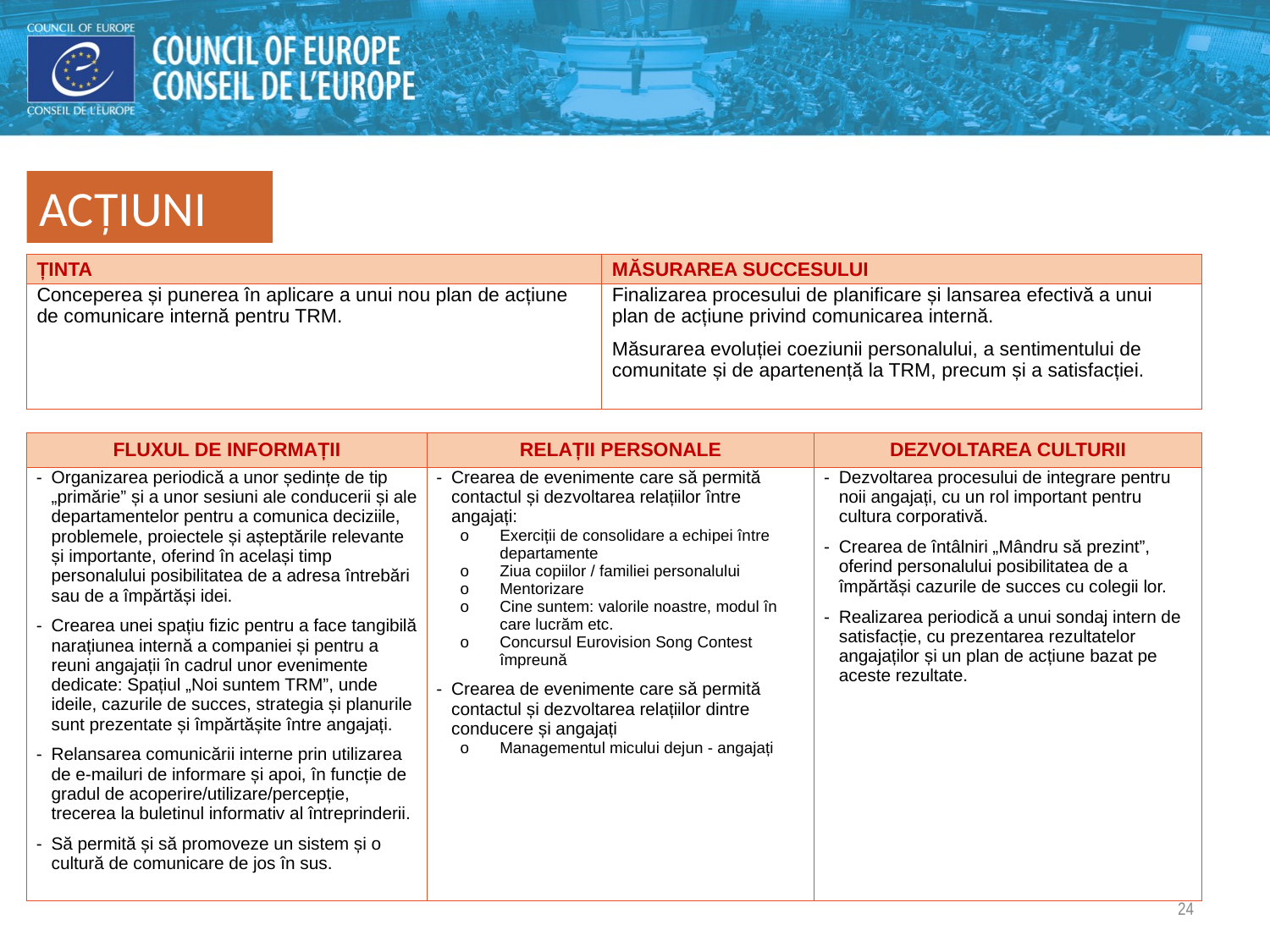

ACȚIUNI

| ȚINTA | MĂSURAREA SUCCESULUI |
| --- | --- |
| Conceperea și punerea în aplicare a unui nou plan de acțiune de comunicare internă pentru TRM. | Finalizarea procesului de planificare și lansarea efectivă a unui plan de acțiune privind comunicarea internă. Măsurarea evoluției coeziunii personalului, a sentimentului de comunitate și de apartenență la TRM, precum și a satisfacției. |
| FLUXUL DE INFORMAȚII | RELAȚII PERSONALE | DEZVOLTAREA CULTURII |
| --- | --- | --- |
| Organizarea periodică a unor ședințe de tip „primărie” și a unor sesiuni ale conducerii și ale departamentelor pentru a comunica deciziile, problemele, proiectele și așteptările relevante și importante, oferind în același timp personalului posibilitatea de a adresa întrebări sau de a împărtăși idei. Crearea unei spațiu fizic pentru a face tangibilă narațiunea internă a companiei și pentru a reuni angajații în cadrul unor evenimente dedicate: Spațiul „Noi suntem TRM”, unde ideile, cazurile de succes, strategia și planurile sunt prezentate și împărtășite între angajați. Relansarea comunicării interne prin utilizarea de e-mailuri de informare și apoi, în funcție de gradul de acoperire/utilizare/percepție, trecerea la buletinul informativ al întreprinderii. Să permită și să promoveze un sistem și o cultură de comunicare de jos în sus. | Crearea de evenimente care să permită contactul și dezvoltarea relațiilor între angajați: Exerciții de consolidare a echipei între departamente Ziua copiilor / familiei personalului Mentorizare Cine suntem: valorile noastre, modul în care lucrăm etc. Concursul Eurovision Song Contest împreună Crearea de evenimente care să permită contactul și dezvoltarea relațiilor dintre conducere și angajați Managementul micului dejun - angajați | Dezvoltarea procesului de integrare pentru noii angajați, cu un rol important pentru cultura corporativă. Crearea de întâlniri „Mândru să prezint”, oferind personalului posibilitatea de a împărtăși cazurile de succes cu colegii lor. Realizarea periodică a unui sondaj intern de satisfacție, cu prezentarea rezultatelor angajaților și un plan de acțiune bazat pe aceste rezultate. |
24